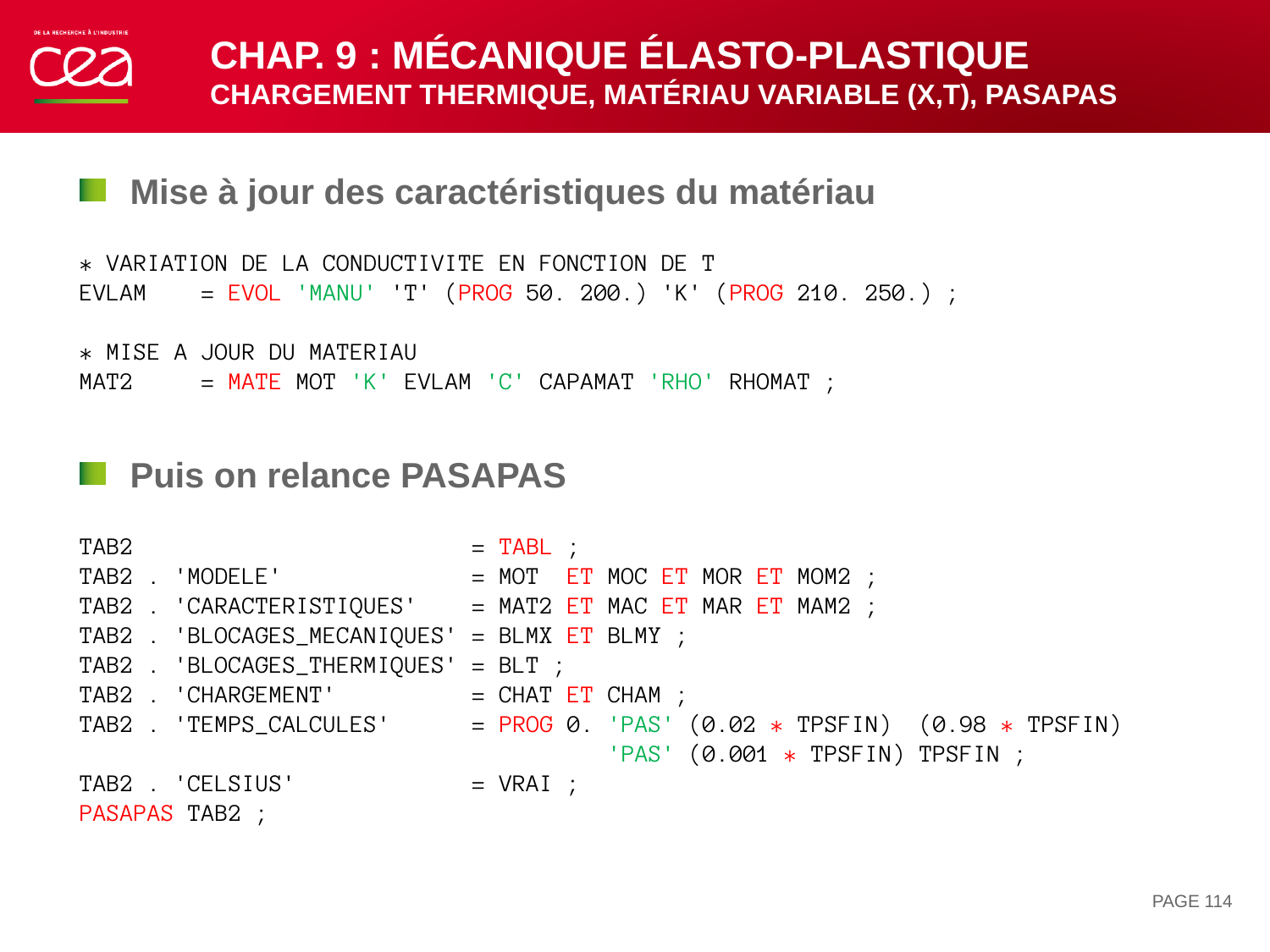

# Chap. 9 : mécanique élasto-plastique CHARGEMENT thermique, matériau variable (X,T), pasapas
Mise à jour des caractéristiques du matériau

* VARIATION DE LA CONDUCTIVITE EN FONCTION DE T
EVLAM    = EVOL 'MANU' 'T' (PROG 50. 200.) 'K' (PROG 210. 250.) ;

* MISE A JOUR DU MATERIAU
MAT2     = MATE MOT 'K' EVLAM 'C' CAPAMAT 'RHO' RHOMAT ;

Puis on relance PASAPAS

TAB2                         = TABL ;
TAB2 . 'MODELE'              = MOT  ET MOC ET MOR ET MOM2 ;
TAB2 . 'CARACTERISTIQUES'    = MAT2 ET MAC ET MAR ET MAM2 ;
TAB2 . 'BLOCAGES_MECANIQUES' = BLMX ET BLMY ;
TAB2 . 'BLOCAGES_THERMIQUES' = BLT ;
TAB2 . 'CHARGEMENT'          = CHAT ET CHAM ;
TAB2 . 'TEMPS_CALCULES'      = PROG 0. 'PAS' (0.02 * TPSFIN)  (0.98 * TPSFIN)
                                       'PAS' (0.001 * TPSFIN) TPSFIN ;
TAB2 . 'CELSIUS'             = VRAI ;
PASAPAS TAB2 ;
PAGE 114